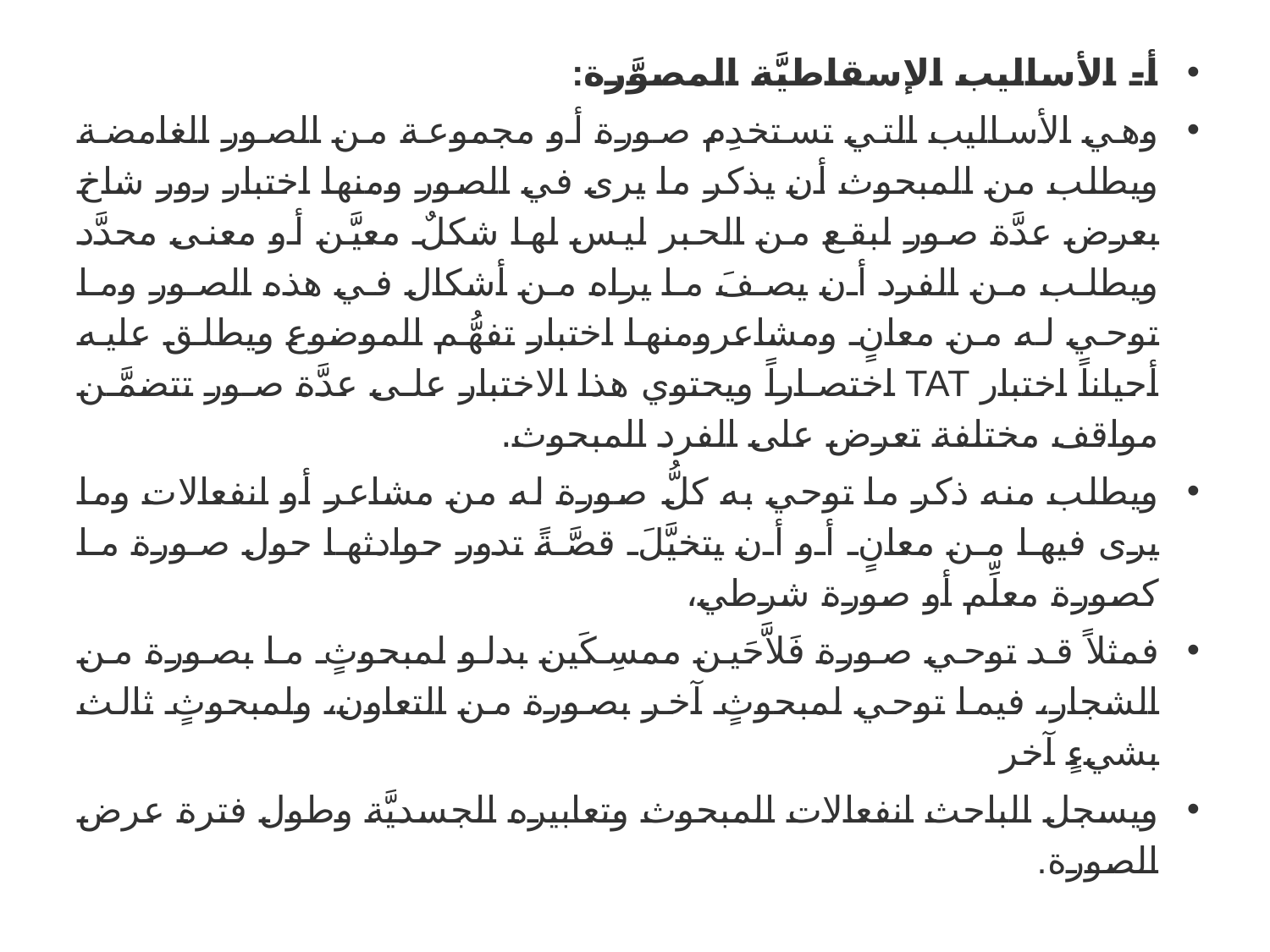

أ- الأساليب الإسقاطيَّة المصوَّرة:
وهي الأساليب التي تستخدِم صورة أو مجموعة من الصور الغامضة ويطلب من المبحوث أن يذكر ما يرى في الصور ومنها اختبار رور شاخ بعرض عدَّة صور لبقع من الحبر ليس لها شكلٌ معيَّن أو معنى محدَّد ويطلب من الفرد أن يصفَ ما يراه من أشكال في هذه الصور وما توحي له من معانٍ ومشاعرومنها اختبار تفهُّم الموضوع ويطلق عليه أحياناً اختبار TAT اختصاراً ويحتوي هذا الاختبار على عدَّة صور تتضمَّن مواقف مختلفة تعرض على الفرد المبحوث.
ويطلب منه ذكر ما توحي به كلُّ صورة له من مشاعر أو انفعالات وما يرى فيها من معانٍ أو أن يتخيَّلَ قصَّةً تدور حوادثها حول صورة ما كصورة معلِّم أو صورة شرطي،
فمثلاً قد توحي صورة فَلاَّحَين ممسِكَين بدلو لمبحوثٍ ما بصورة من الشجار، فيما توحي لمبحوثٍ آخر بصورة من التعاون، ولمبحوثٍ ثالث بشيءٍ آخر
ويسجل الباحث انفعالات المبحوث وتعابيره الجسديَّة وطول فترة عرض الصورة.